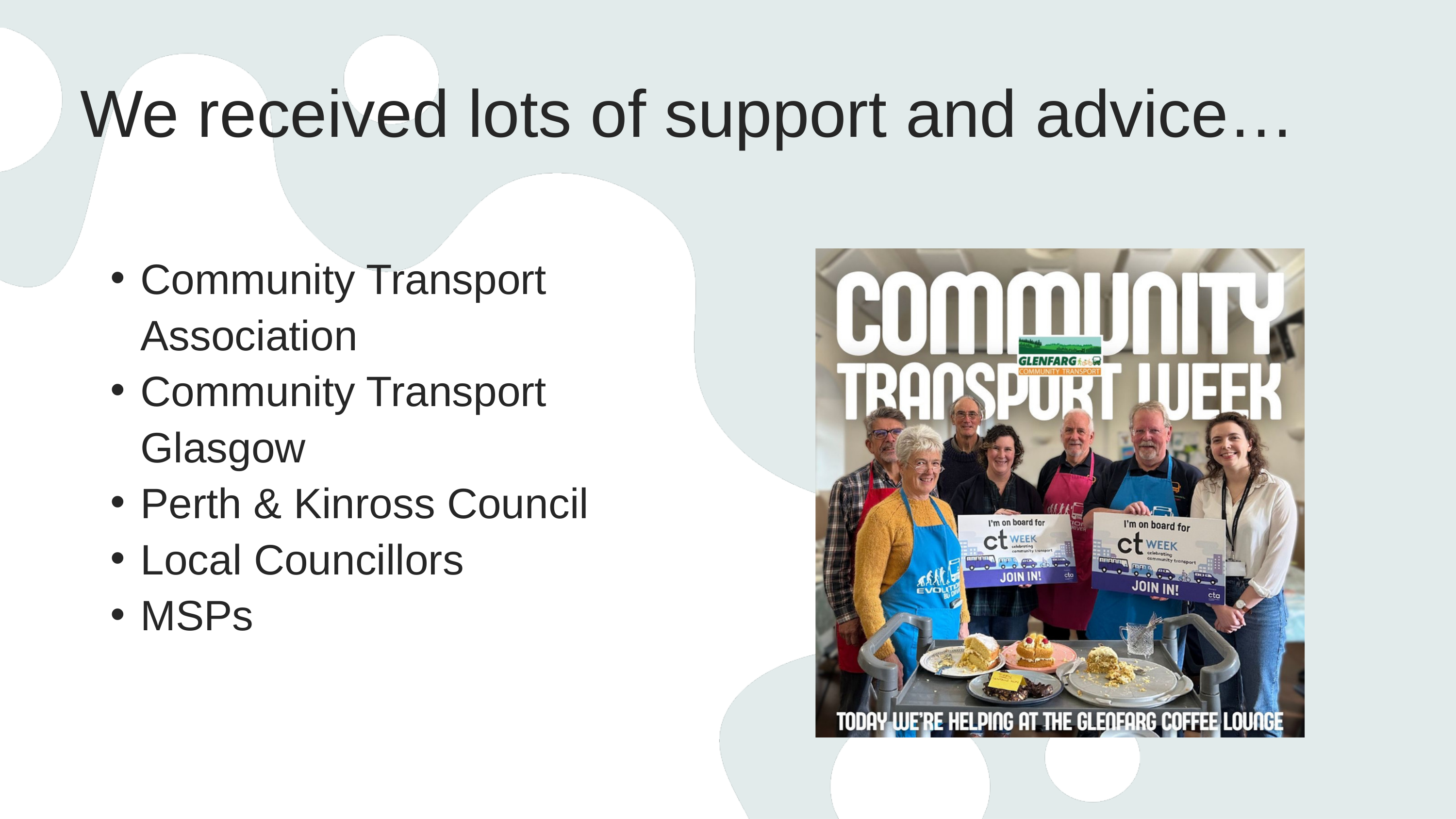

We received lots of support and advice…
Community Transport Association
Community Transport Glasgow
Perth & Kinross Council
Local Councillors
MSPs